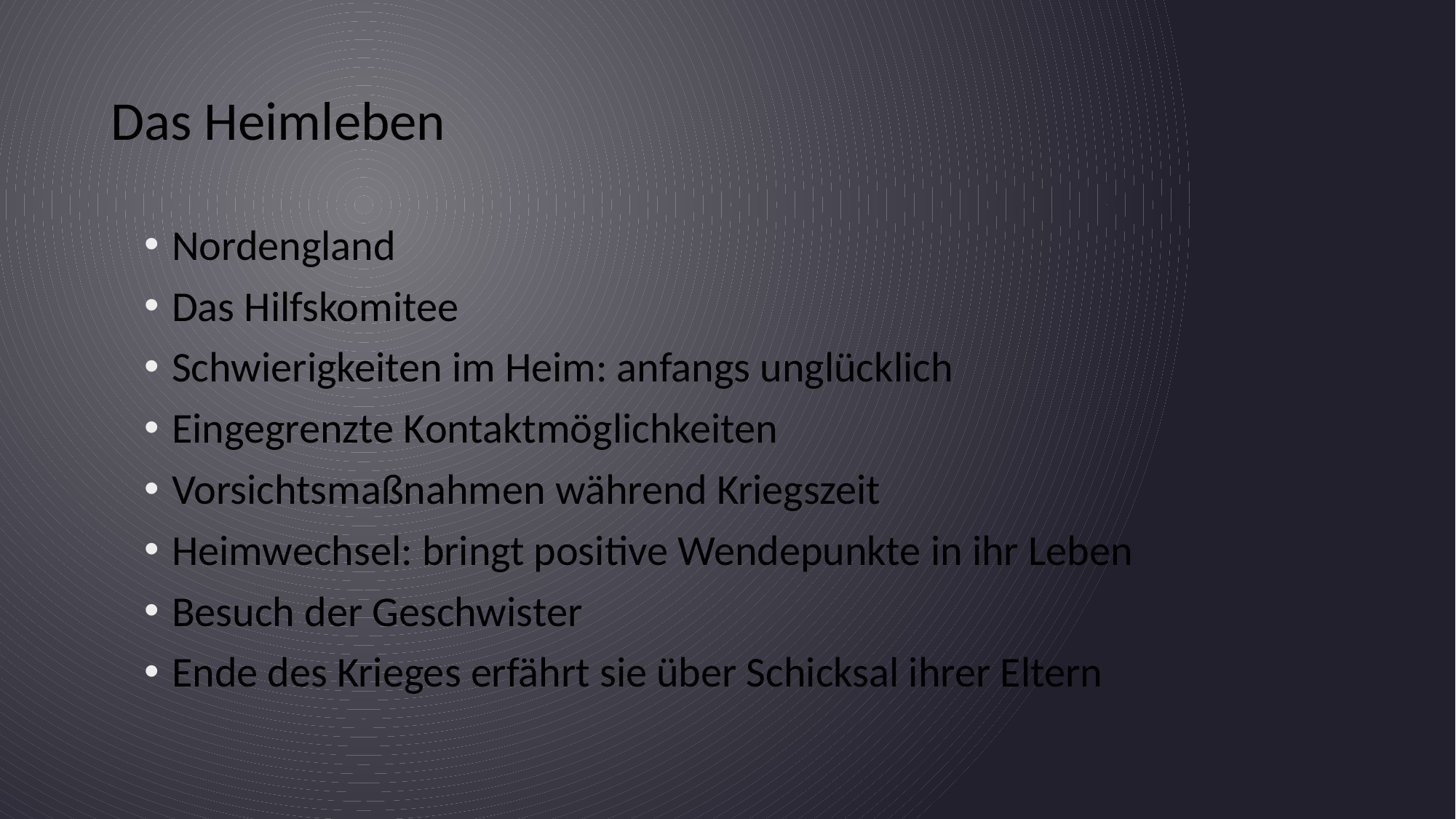

# Das Heimleben
Nordengland
Das Hilfskomitee
Schwierigkeiten im Heim: anfangs unglücklich
Eingegrenzte Kontaktmöglichkeiten
Vorsichtsmaßnahmen während Kriegszeit
Heimwechsel: bringt positive Wendepunkte in ihr Leben
Besuch der Geschwister
Ende des Krieges erfährt sie über Schicksal ihrer Eltern